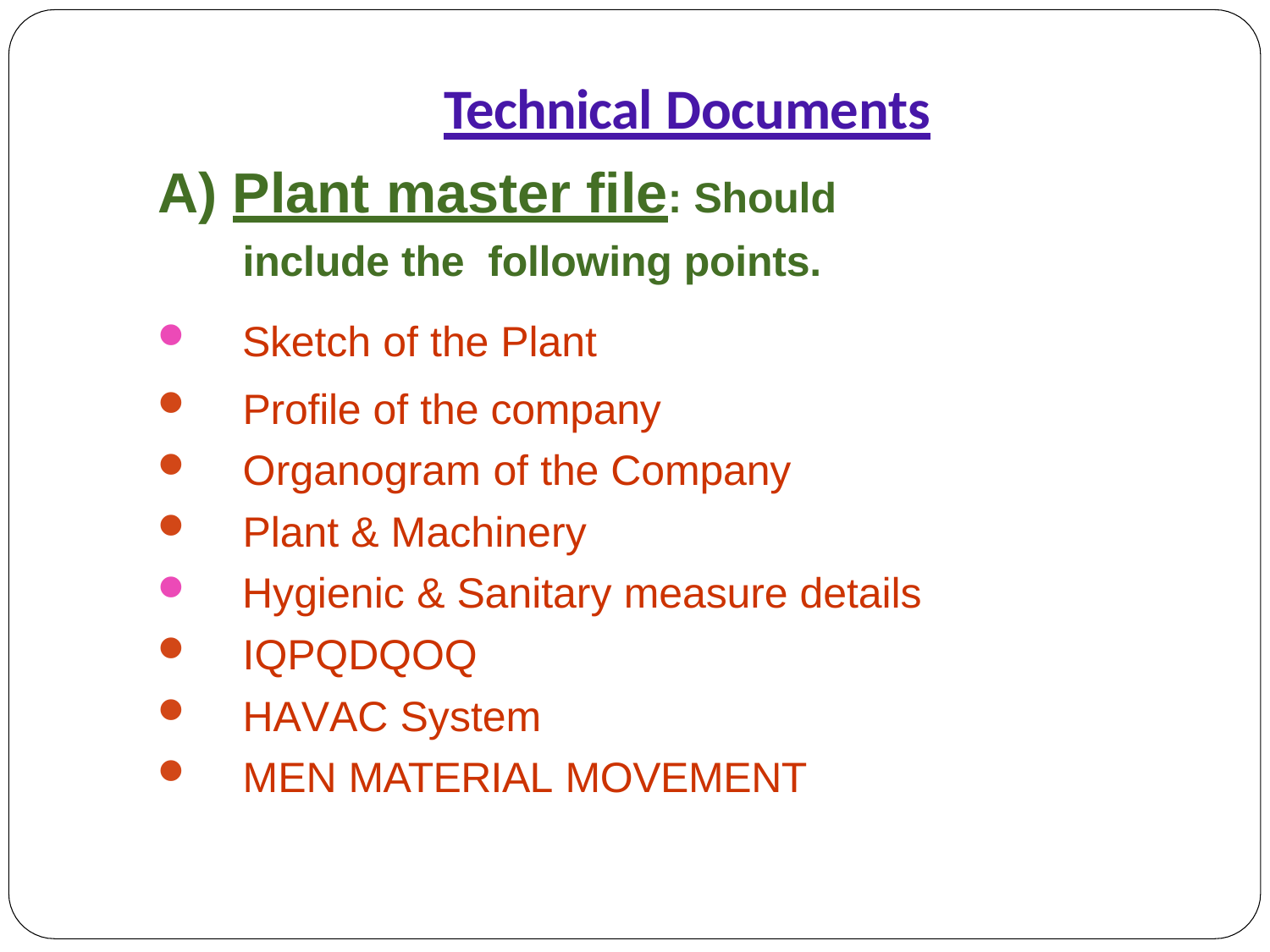

# Technical Documents
A) Plant master file: Should include the  following points.
Sketch of the Plant
Profile of the company
Organogram of the Company
Plant & Machinery
Hygienic & Sanitary measure details
IQPQDQOQ
HAVAC System
MEN MATERIAL MOVEMENT